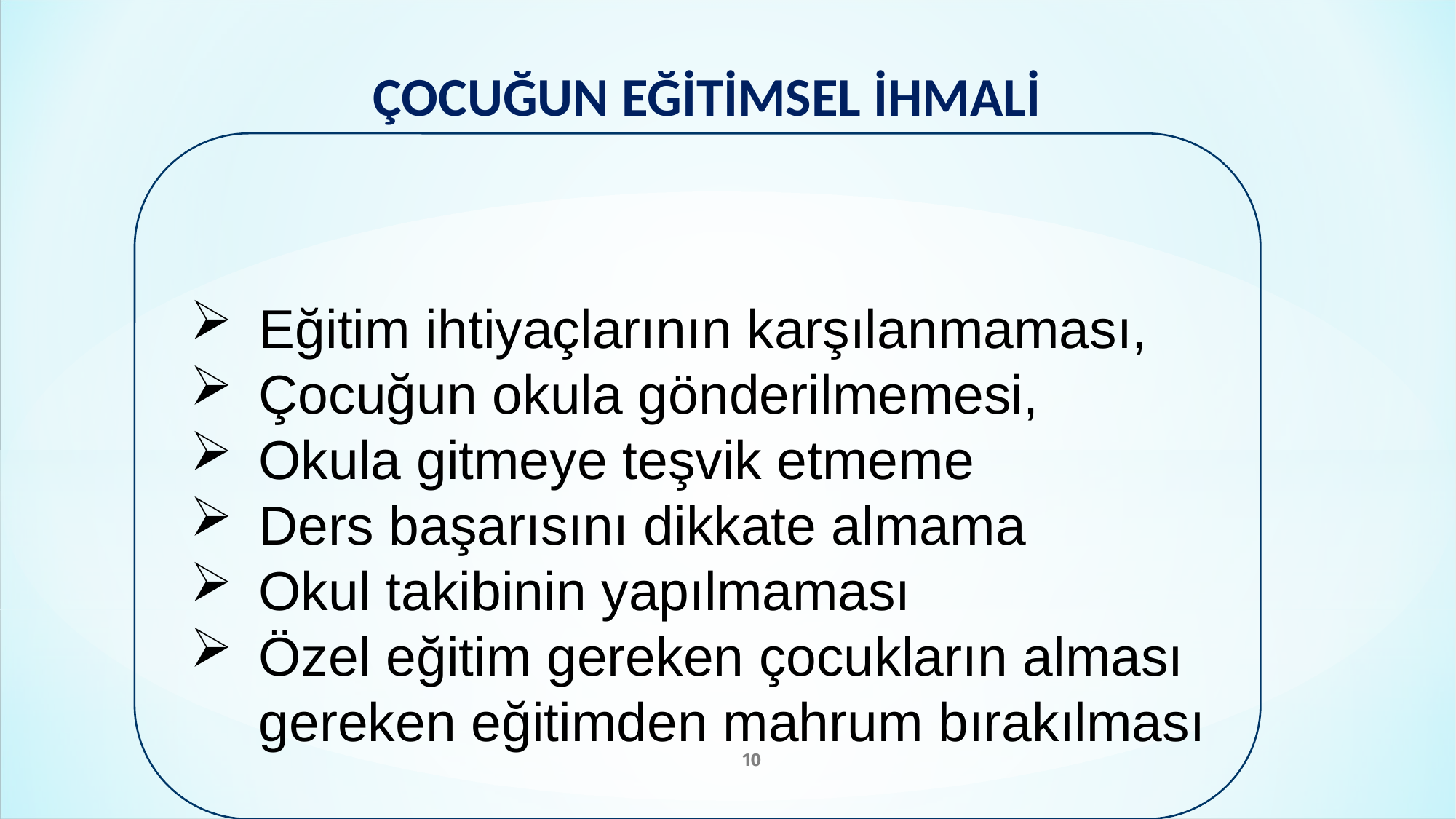

# ÇOCUĞUN EĞİTİMSEL İHMALİ

Eğitim ihtiyaçlarının karşılanmaması,
Çocuğun okula gönderilmemesi,
Okula gitmeye teşvik etmeme
Ders başarısını dikkate almama
Okul takibinin yapılmaması
Özel eğitim gereken çocukların alması gereken eğitimden mahrum bırakılması
10